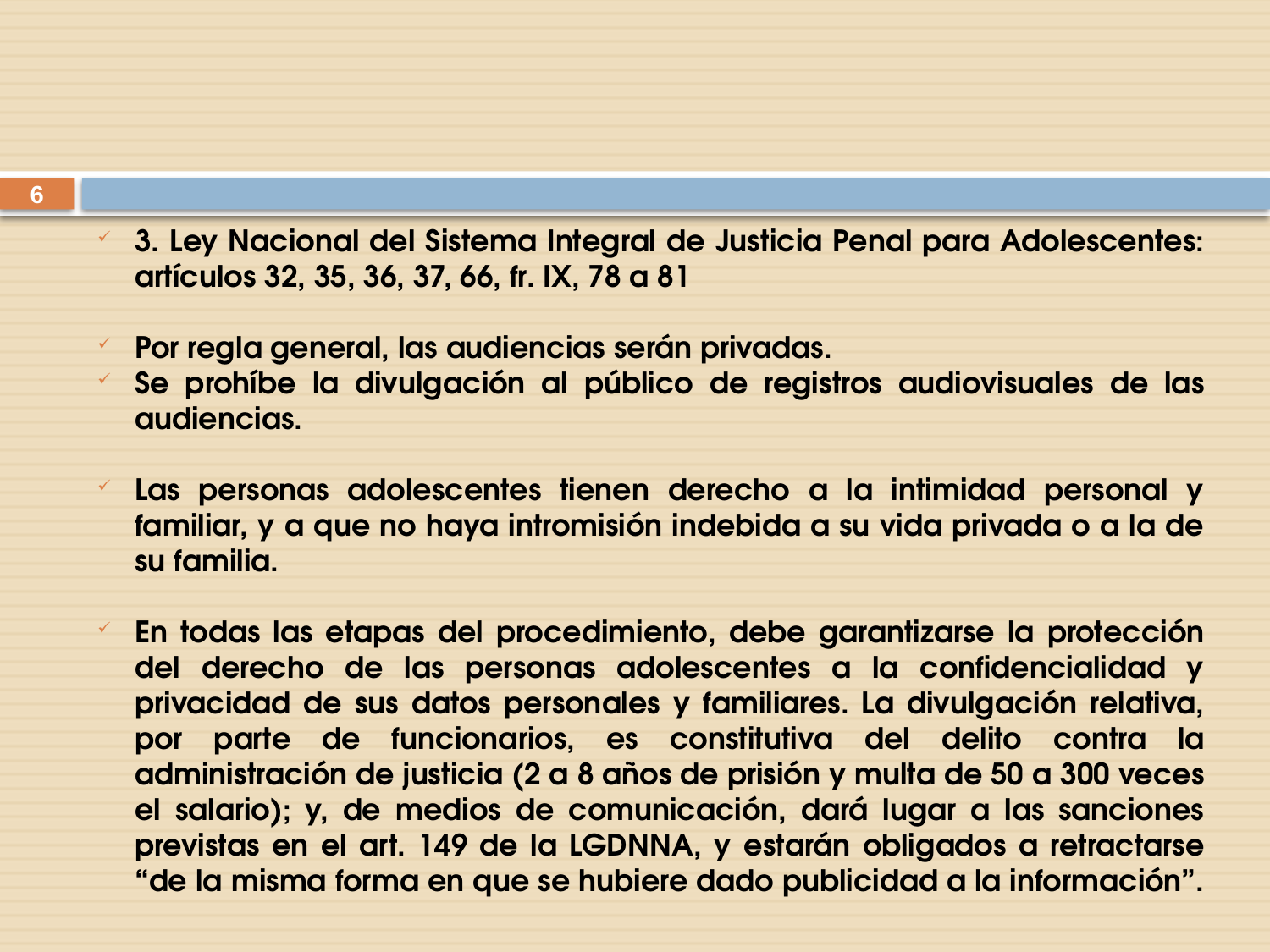

6
3. Ley Nacional del Sistema Integral de Justicia Penal para Adolescentes: artículos 32, 35, 36, 37, 66, fr. IX, 78 a 81

Por regla general, las audiencias serán privadas.
Se prohíbe la divulgación al público de registros audiovisuales de las audiencias.

Las personas adolescentes tienen derecho a la intimidad personal y familiar, y a que no haya intromisión indebida a su vida privada o a la de su familia.

En todas las etapas del procedimiento, debe garantizarse la protección del derecho de las personas adolescentes a la confidencialidad y privacidad de sus datos personales y familiares. La divulgación relativa, por parte de funcionarios, es constitutiva del delito contra la administración de justicia (2 a 8 años de prisión y multa de 50 a 300 veces el salario); y, de medios de comunicación, dará lugar a las sanciones previstas en el art. 149 de la LGDNNA, y estarán obligados a retractarse “de la misma forma en que se hubiere dado publicidad a la información”.